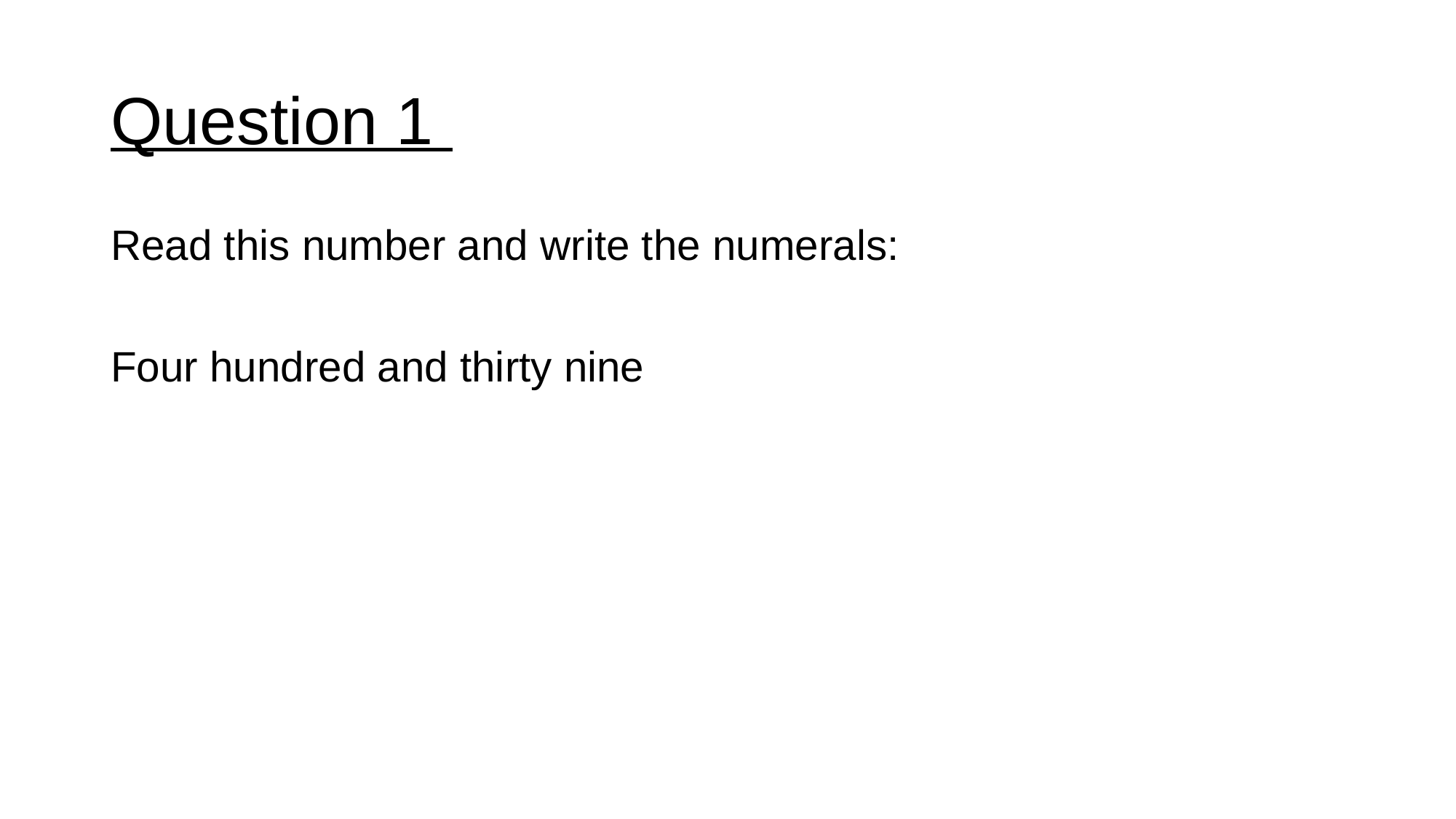

# Question 1
Read this number and write the numerals:

Four hundred and thirty nine